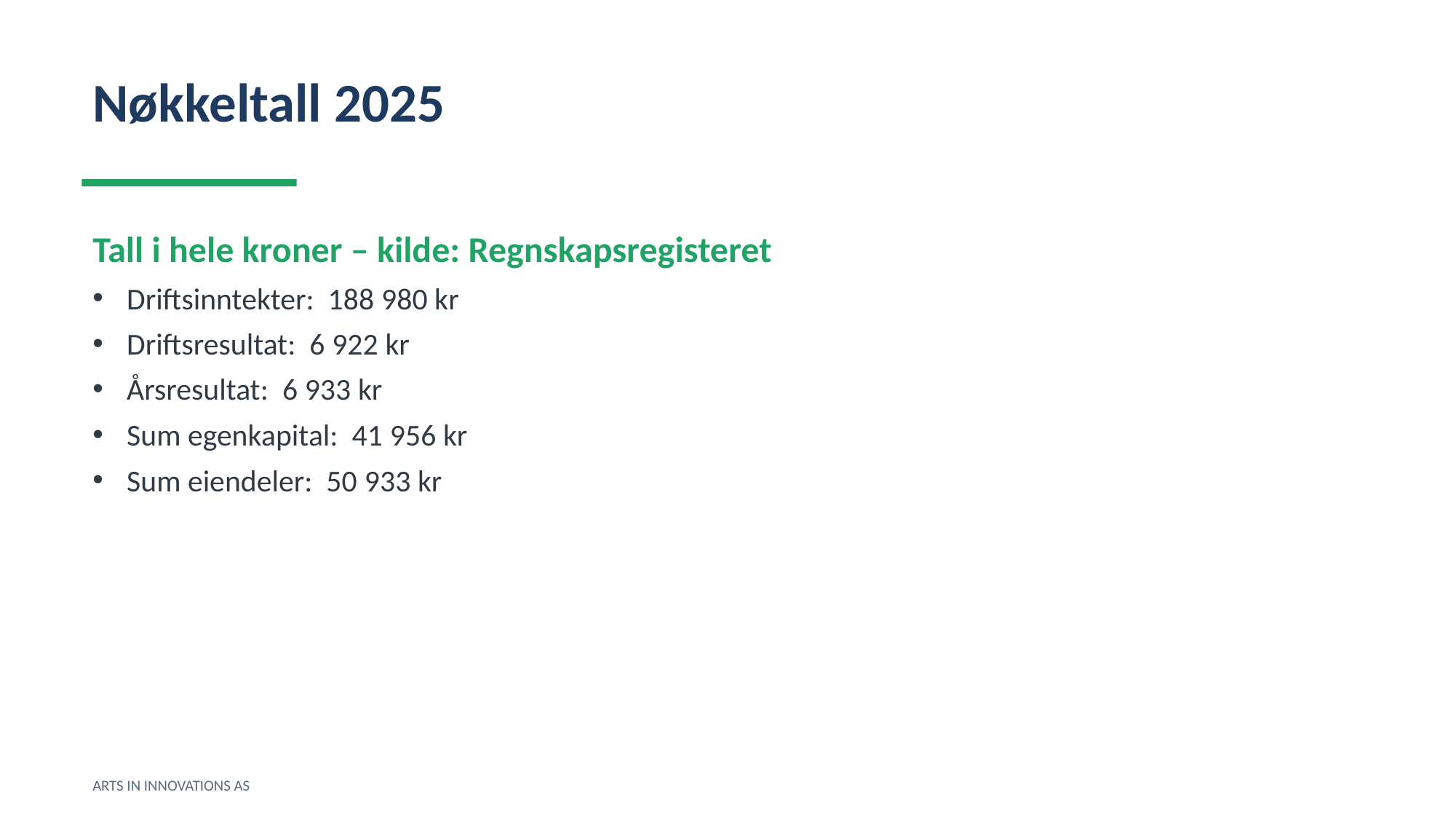

Nøkkeltall 2025

Tall i hele kroner – kilde: Regnskapsregisteret
Driftsinntekter:  188 980 kr
Driftsresultat:  6 922 kr
Årsresultat:  6 933 kr
Sum egenkapital:  41 956 kr
Sum eiendeler:  50 933 kr
ARTS IN INNOVATIONS AS